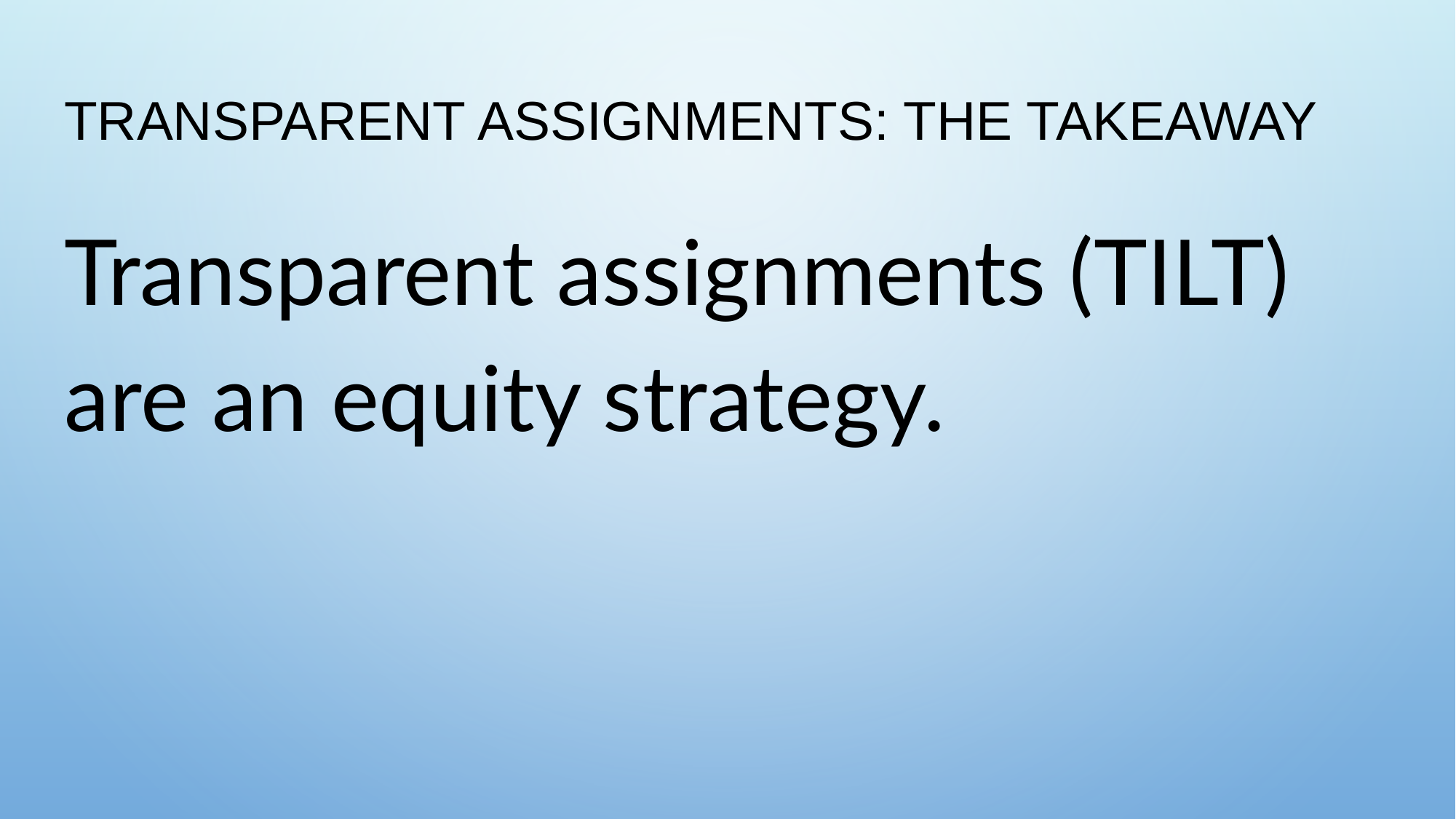

# Transparent Assignments: The Takeaway
Transparent assignments (TILT) are an equity strategy.